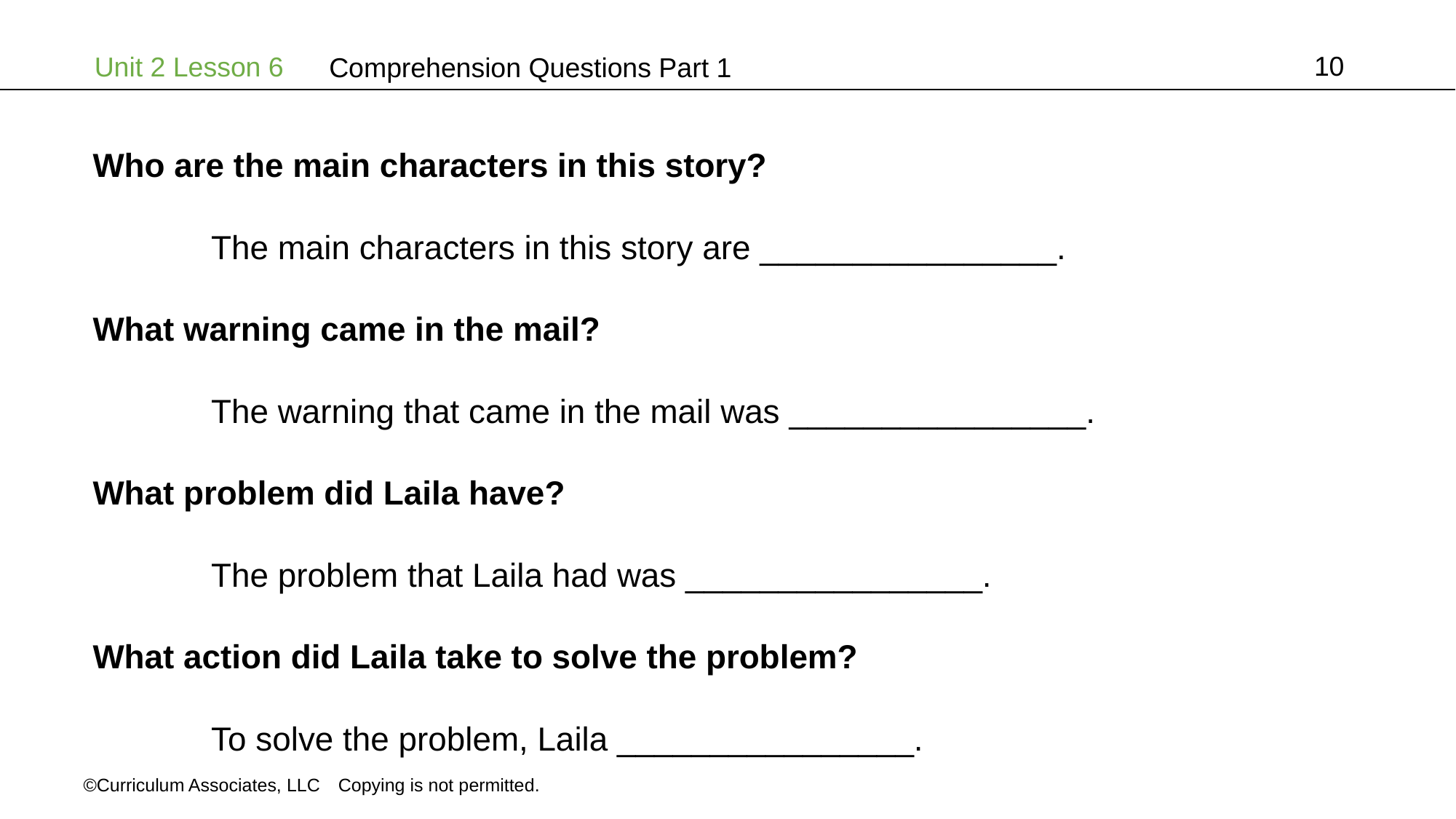

10
# Comprehension Questions Part 1

Who are the main characters in this story?
	 The main characters in this story are ________________.
What warning came in the mail?
	 The warning that came in the mail was ________________.
What problem did Laila have?
	 The problem that Laila had was ________________.
What action did Laila take to solve the problem?
	 To solve the problem, Laila ________________.